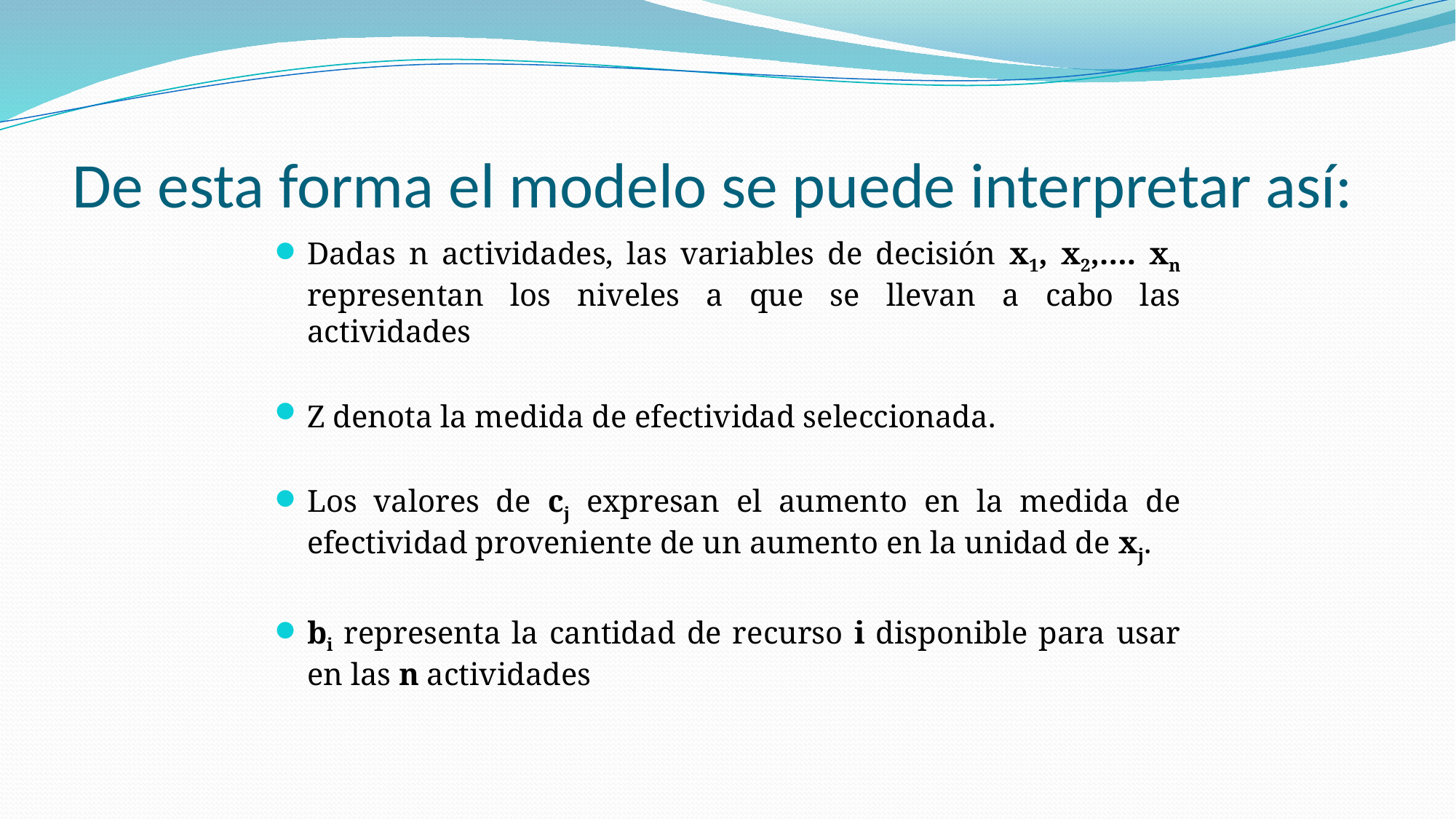

# De esta forma el modelo se puede interpretar así:
Dadas n actividades, las variables de decisión x1, x2,…. xn representan los niveles a que se llevan a cabo las actividades

Z denota la medida de efectividad seleccionada.

Los valores de cj expresan el aumento en la medida de efectividad proveniente de un aumento en la unidad de xj.

bi representa la cantidad de recurso i disponible para usar en las n actividades